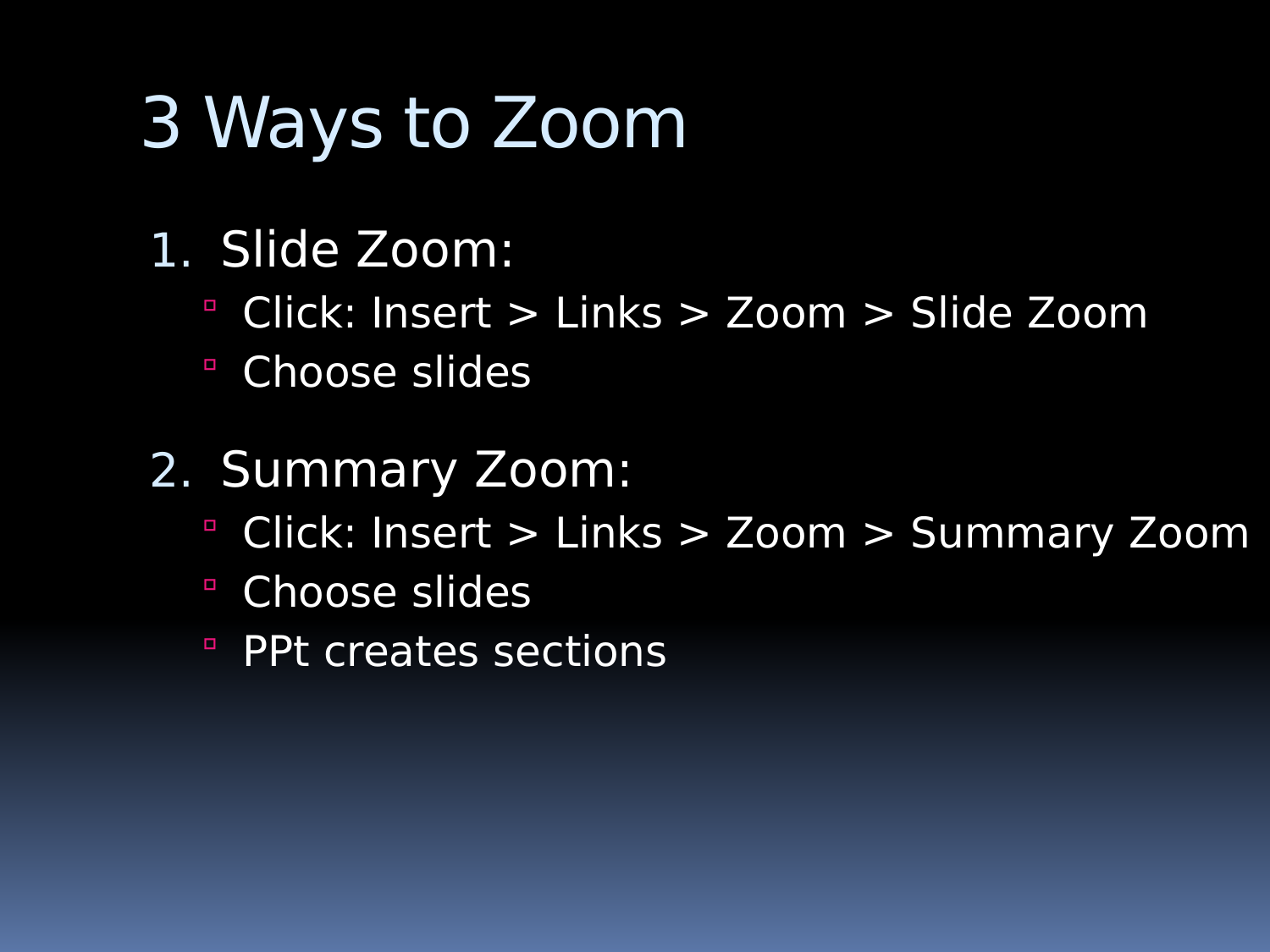

# 3 Ways to Zoom
Slide Zoom:
Click: Insert > Links > Zoom > Slide Zoom
Choose slides
Summary Zoom:
Click: Insert > Links > Zoom > Summary Zoom
Choose slides
PPt creates sections